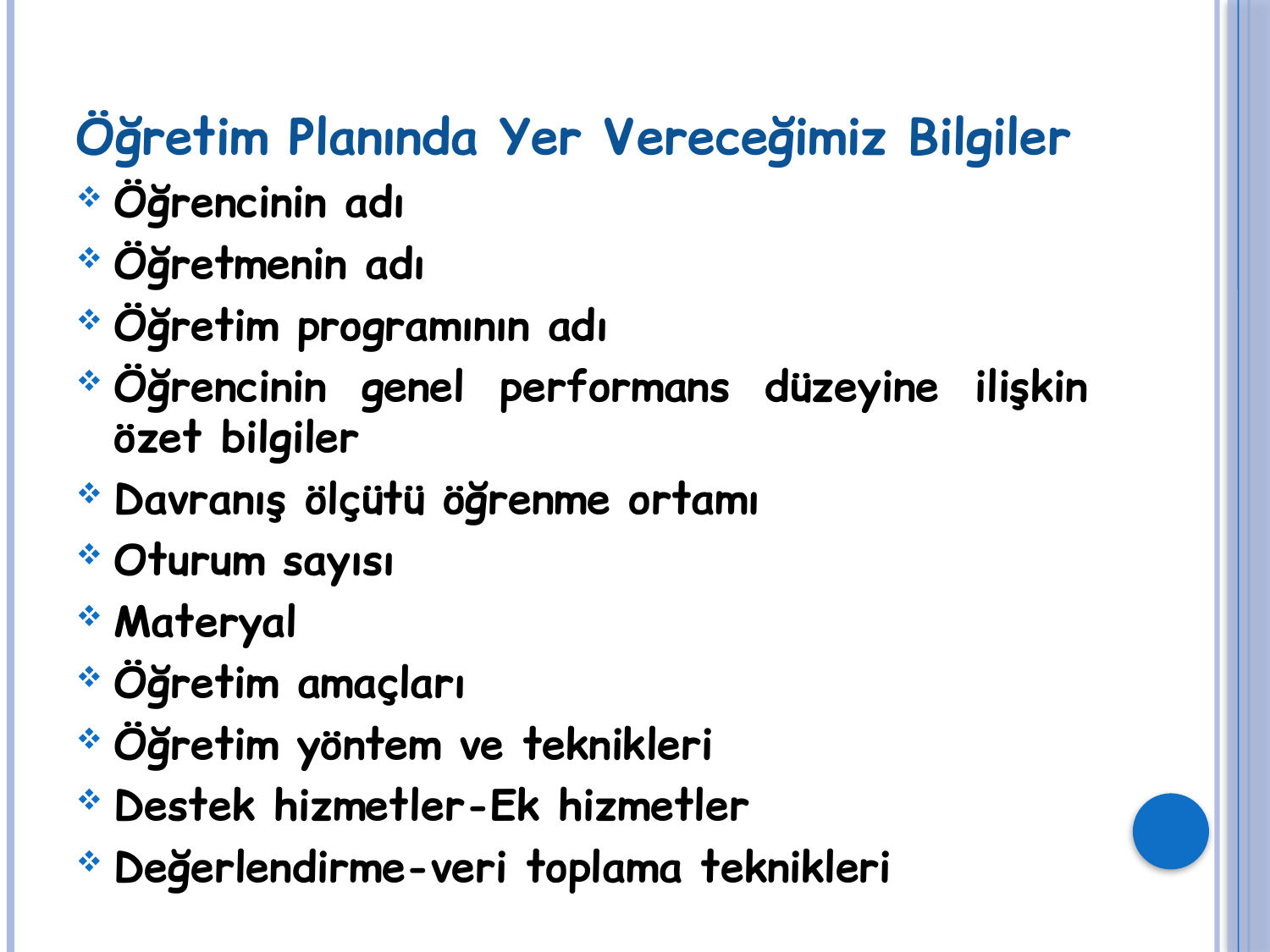

Öğretim Planında Yer Vereceğimiz Bilgiler
Öğrencinin adı
Öğretmenin adı
Öğretim programının adı
Öğrencinin genel performans düzeyine ilişkin özet bilgiler
Davranış ölçütü öğrenme ortamı
Oturum sayısı
Materyal
Öğretim amaçları
Öğretim yöntem ve teknikleri
Destek hizmetler-Ek hizmetler
Değerlendirme-veri toplama teknikleri